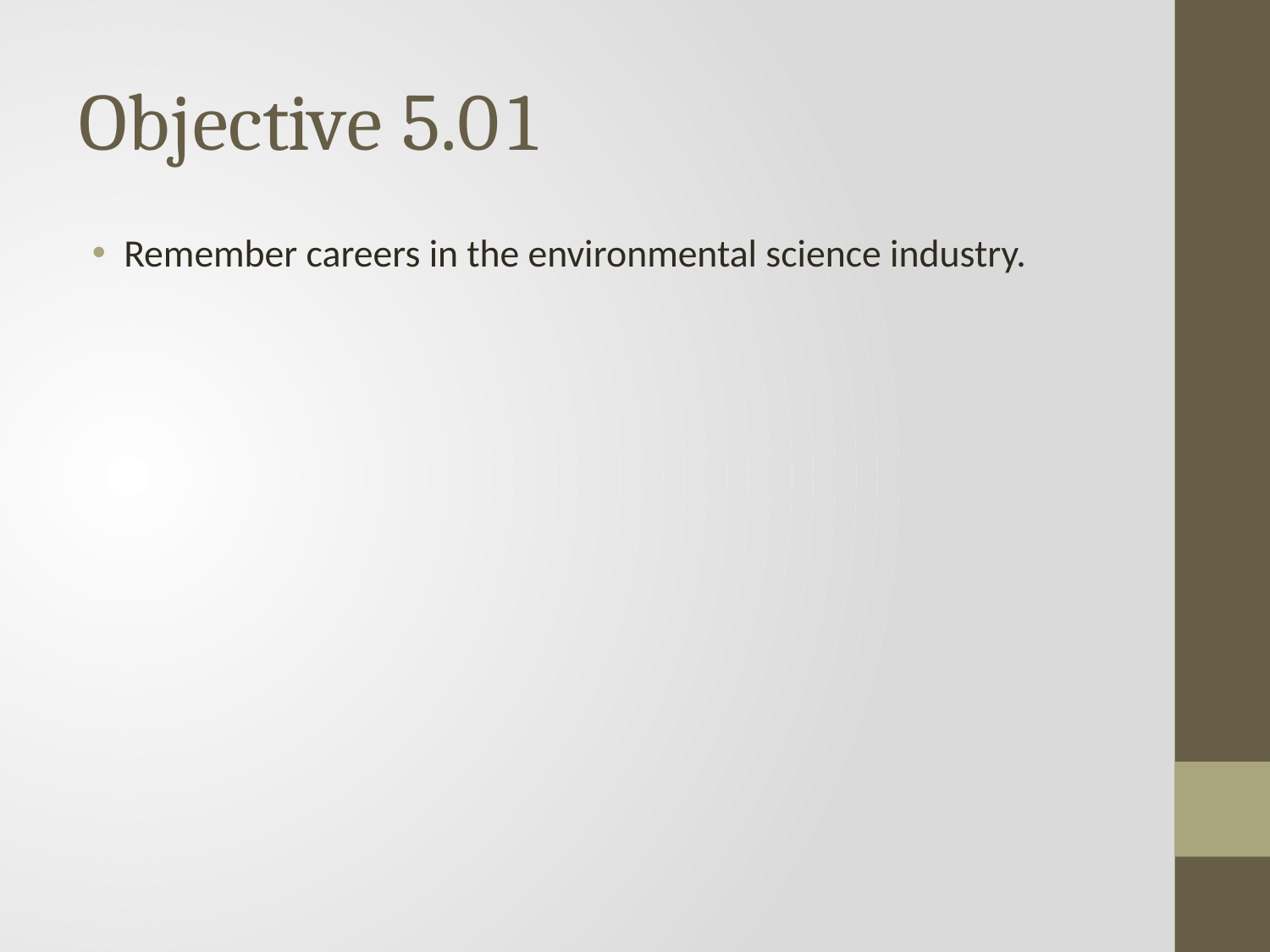

# Objective 5.01
Remember careers in the environmental science industry.